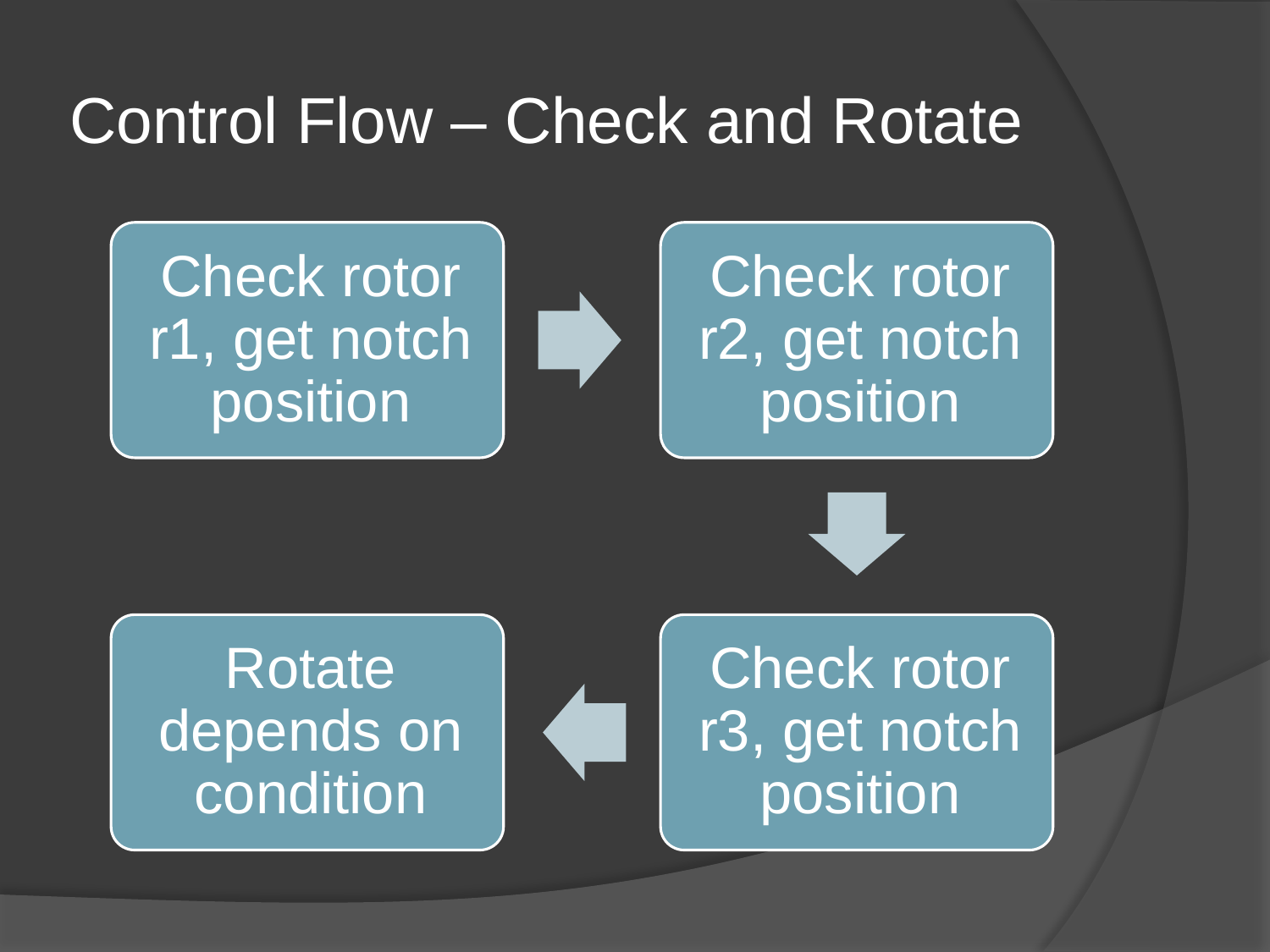

# Control Flow – Check and Rotate
Check rotor r1, get notch position

Check rotor r2, get notch position

Check rotor r3, get notch position

Rotate depends on condition